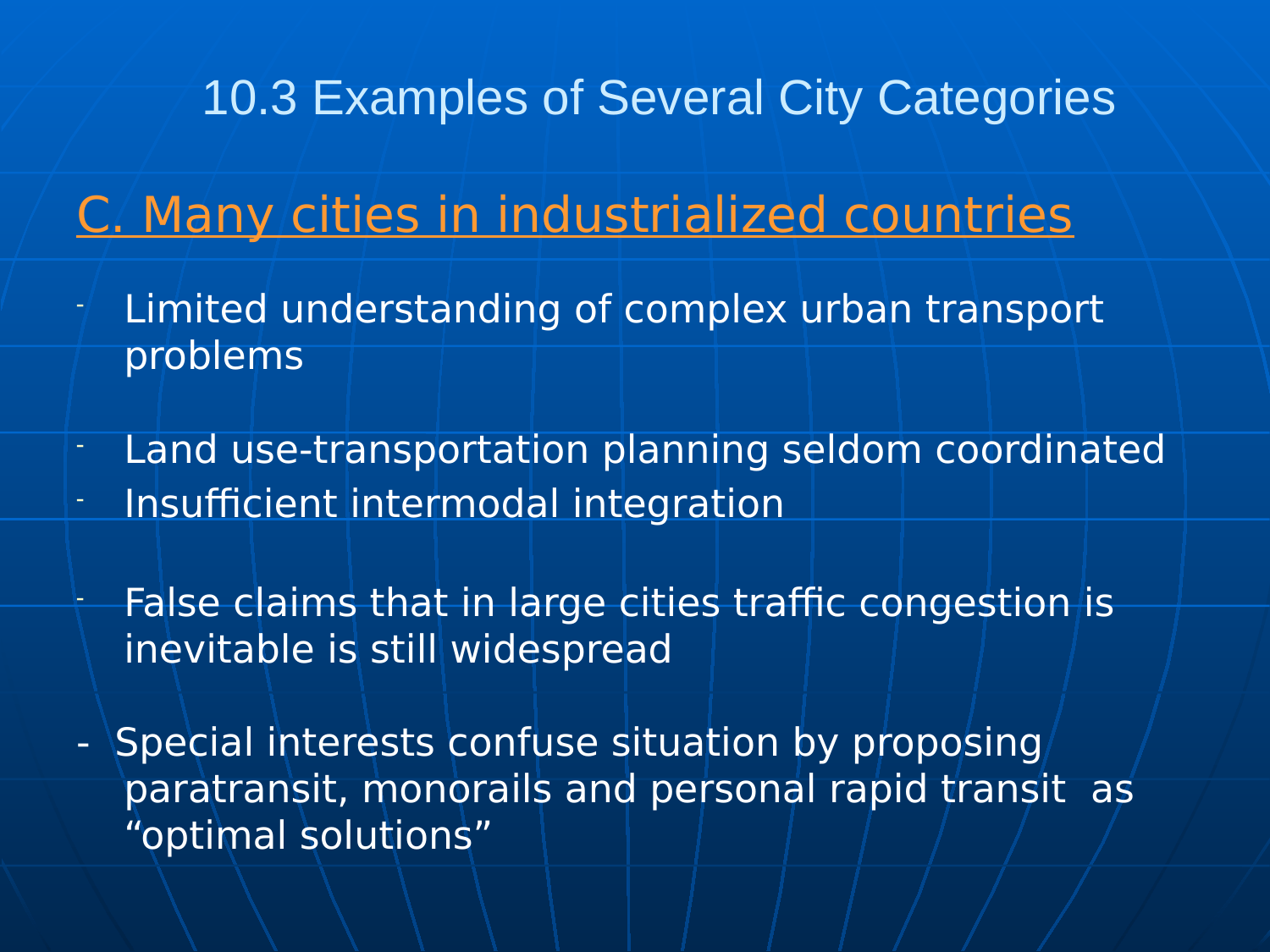

# 10.3 Examples of Several City Categories
C. Many cities in industrialized countries

Limited understanding of complex urban transport problems

Land use-transportation planning seldom coordinated
Insufficient intermodal integration

False claims that in large cities traffic congestion is inevitable is still widespread

-  Special interests confuse situation by proposing paratransit, monorails and personal rapid transit  as “optimal solutions”